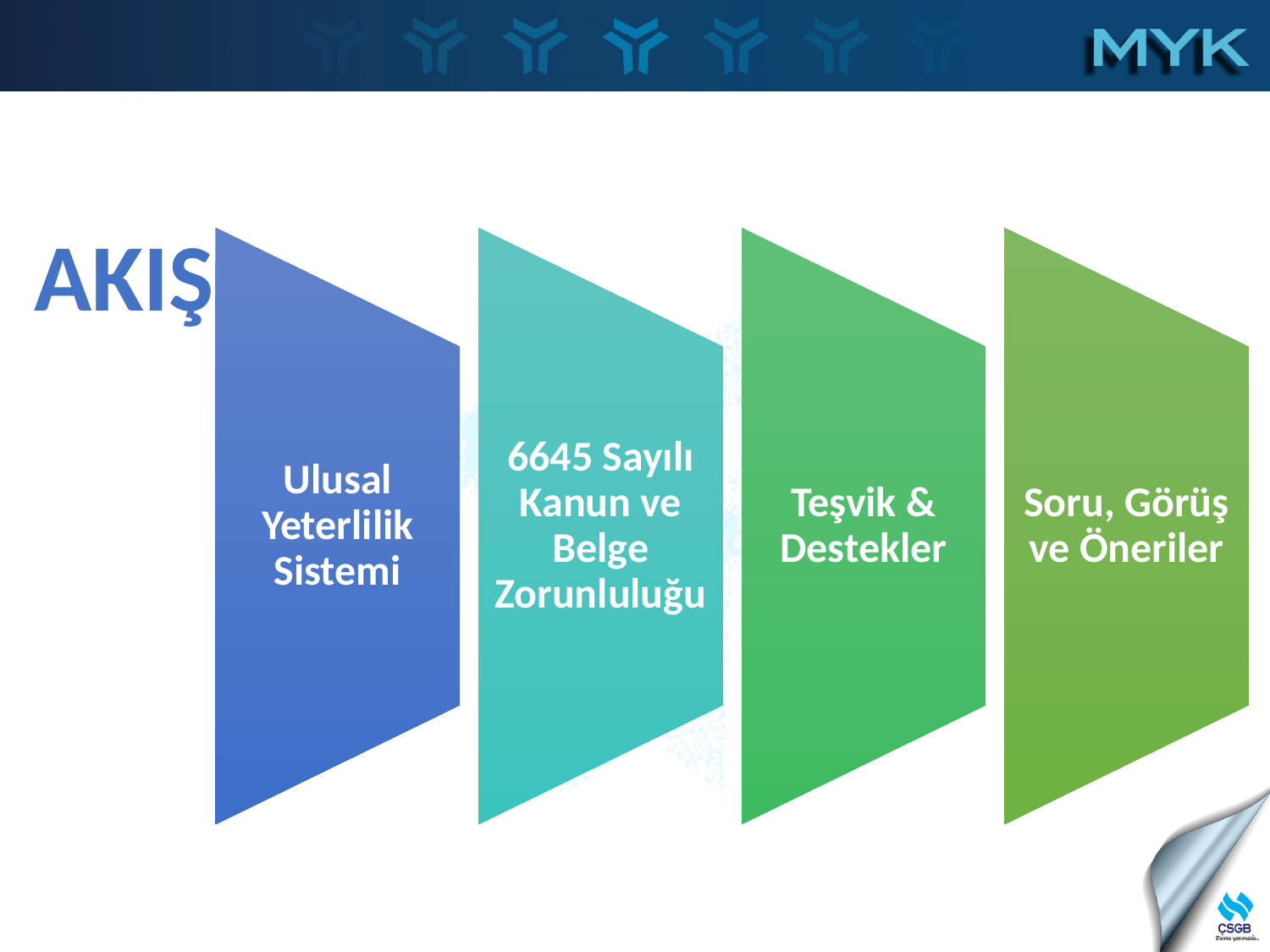

AKIŞ
Ulusal Yeterlilik Sistemi
6645 Sayılı Kanun ve Belge Zorunluluğu
Teşvik & Destekler
Soru, Görüş ve Öneriler